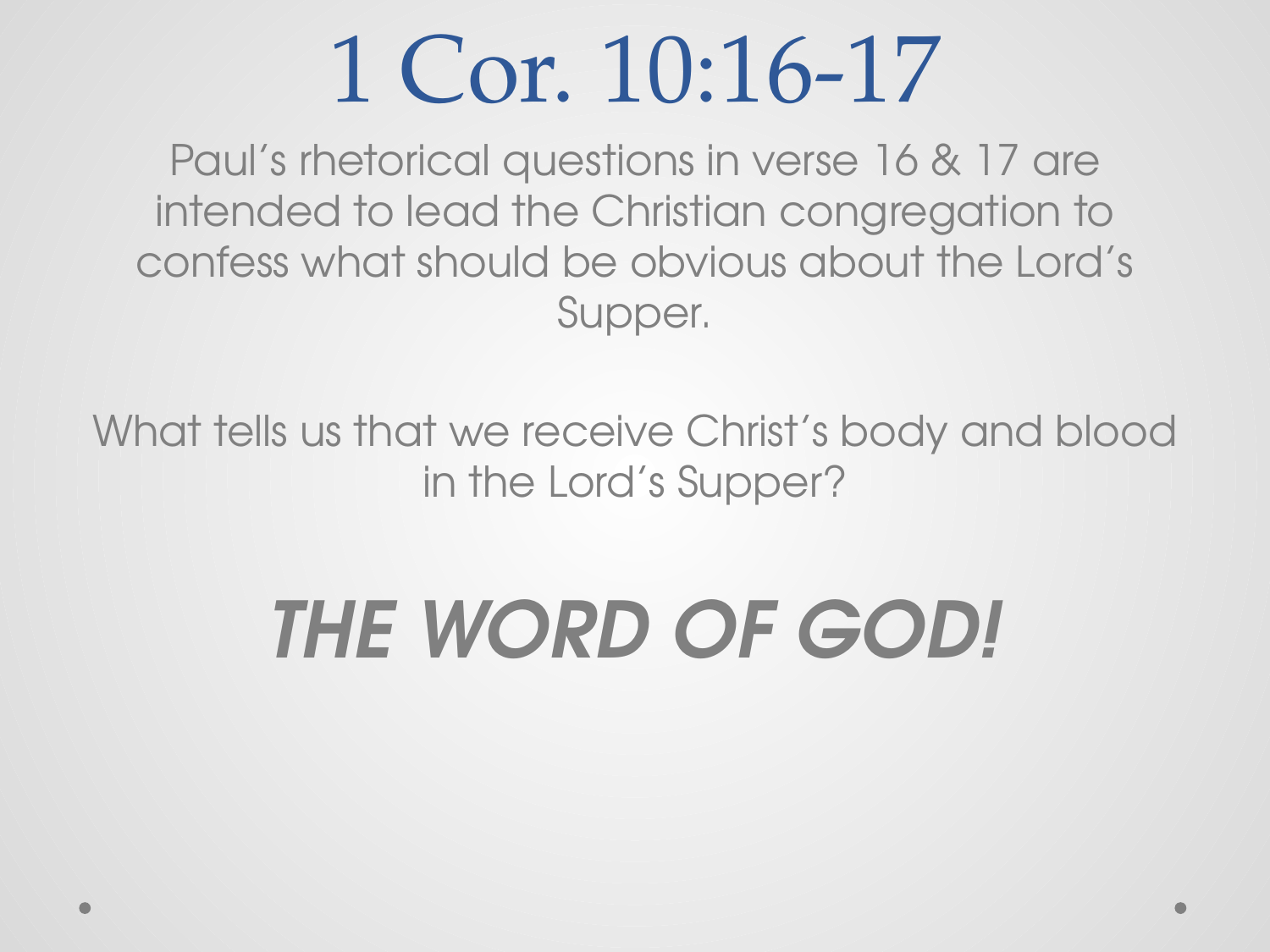

# 1 Cor. 10:16-17
Paul’s rhetorical questions in verse 16 & 17 are intended to lead the Christian congregation to confess what should be obvious about the Lord’s Supper.

What tells us that we receive Christ’s body and blood in the Lord’s Supper?

THE WORD OF GOD!